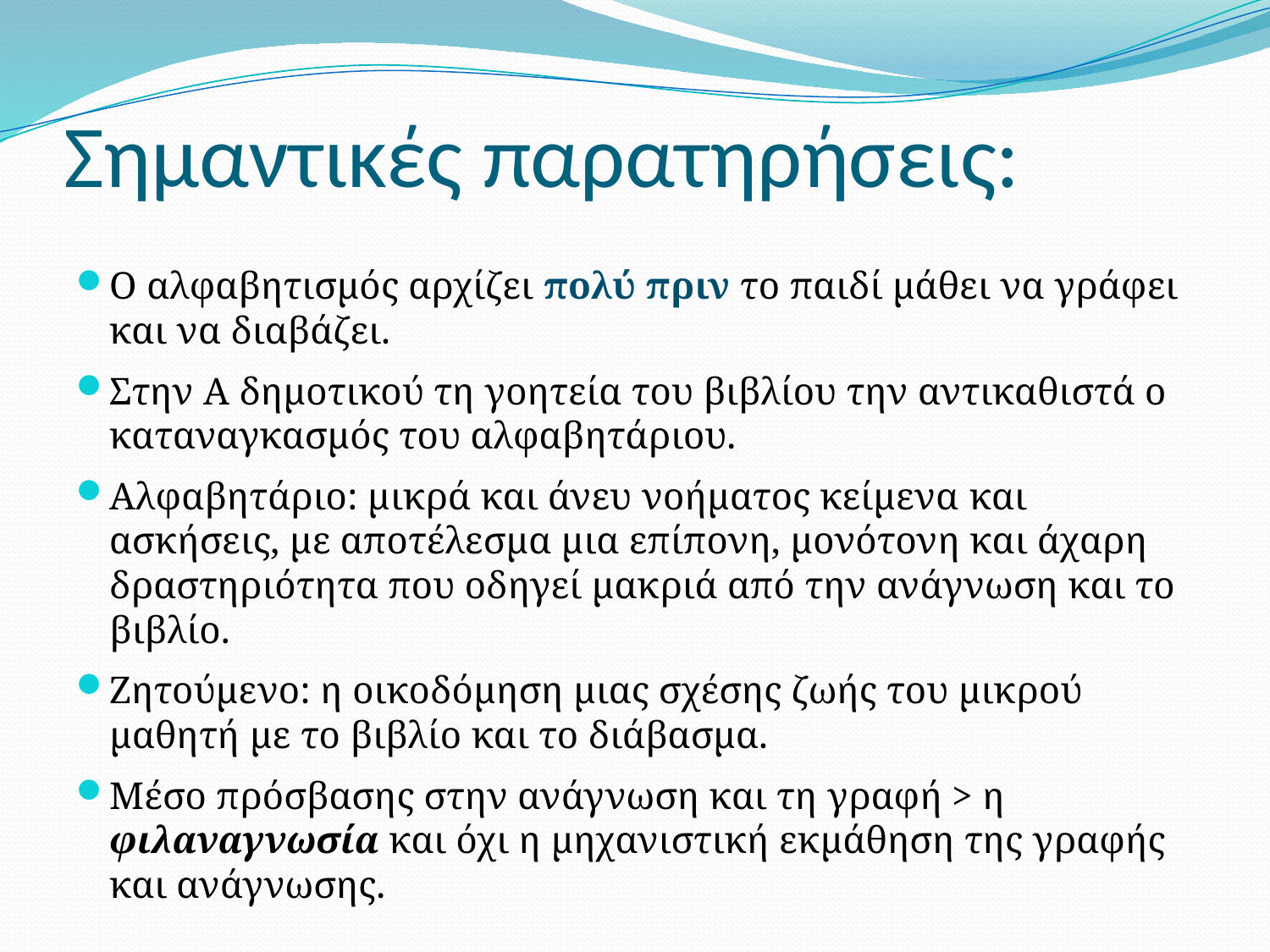

# Σημαντικές παρατηρήσεις:
Ο αλφαβητισμός αρχίζει πολύ πριν το παιδί μάθει να γράφει και να διαβάζει.
Στην Α δημοτικού τη γοητεία του βιβλίου την αντικαθιστά ο καταναγκασμός του αλφαβητάριου.
Αλφαβητάριο: μικρά και άνευ νοήματος κείμενα και ασκήσεις, με αποτέλεσμα μια επίπονη, μονότονη και άχαρη δραστηριότητα που οδηγεί μακριά από την ανάγνωση και το βιβλίο.
Ζητούμενο: η οικοδόμηση μιας σχέσης ζωής του μικρού μαθητή με το βιβλίο και το διάβασμα.
Μέσο πρόσβασης στην ανάγνωση και τη γραφή > η φιλαναγνωσία και όχι η μηχανιστική εκμάθηση της γραφής και ανάγνωσης.